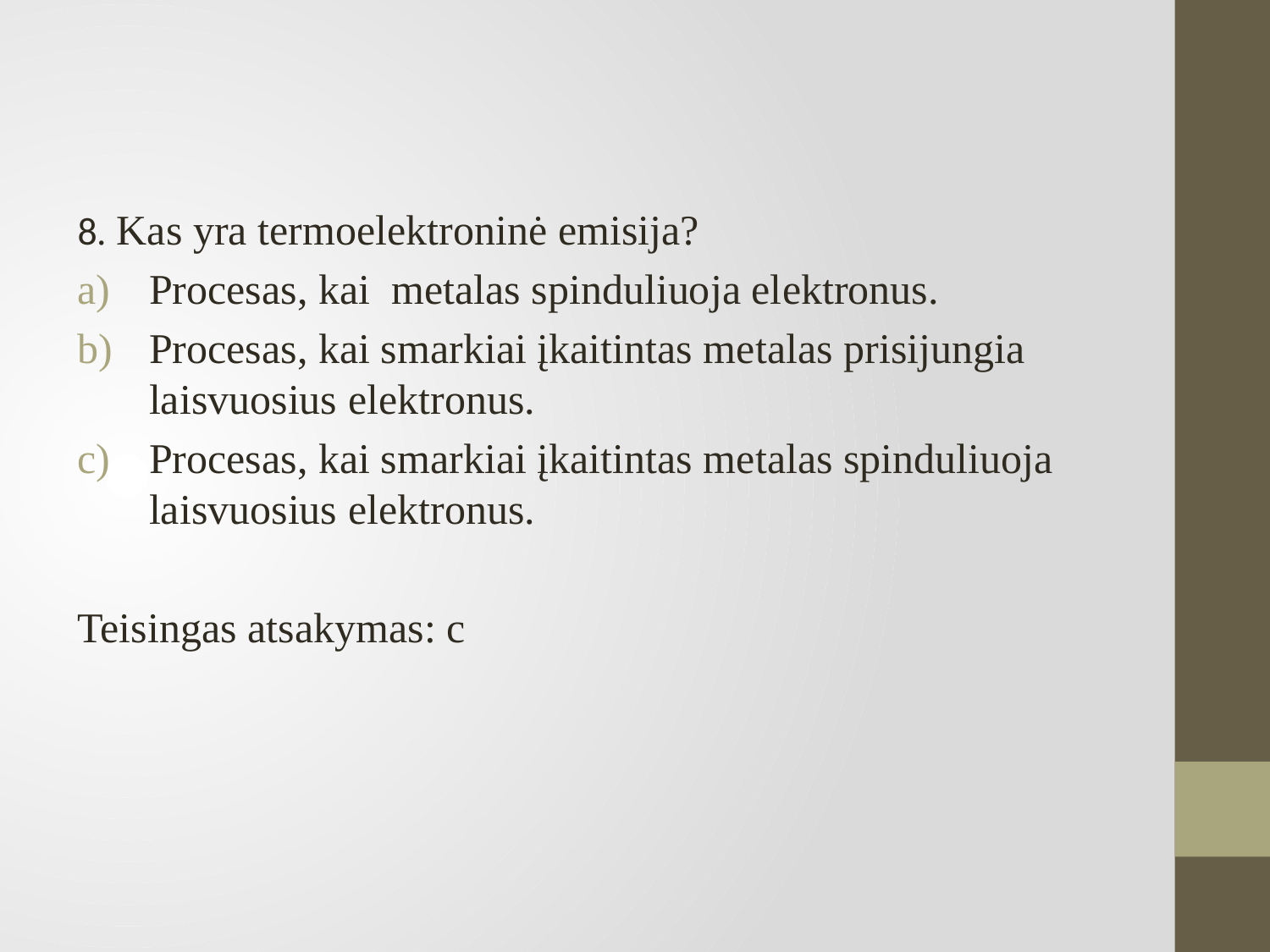

#
8. Kas yra termoelektroninė emisija?
Procesas, kai  metalas spinduliuoja elektronus.
Procesas, kai smarkiai įkaitintas metalas prisijungia laisvuosius elektronus.
Procesas, kai smarkiai įkaitintas metalas spinduliuoja laisvuosius elektronus.

Teisingas atsakymas: c